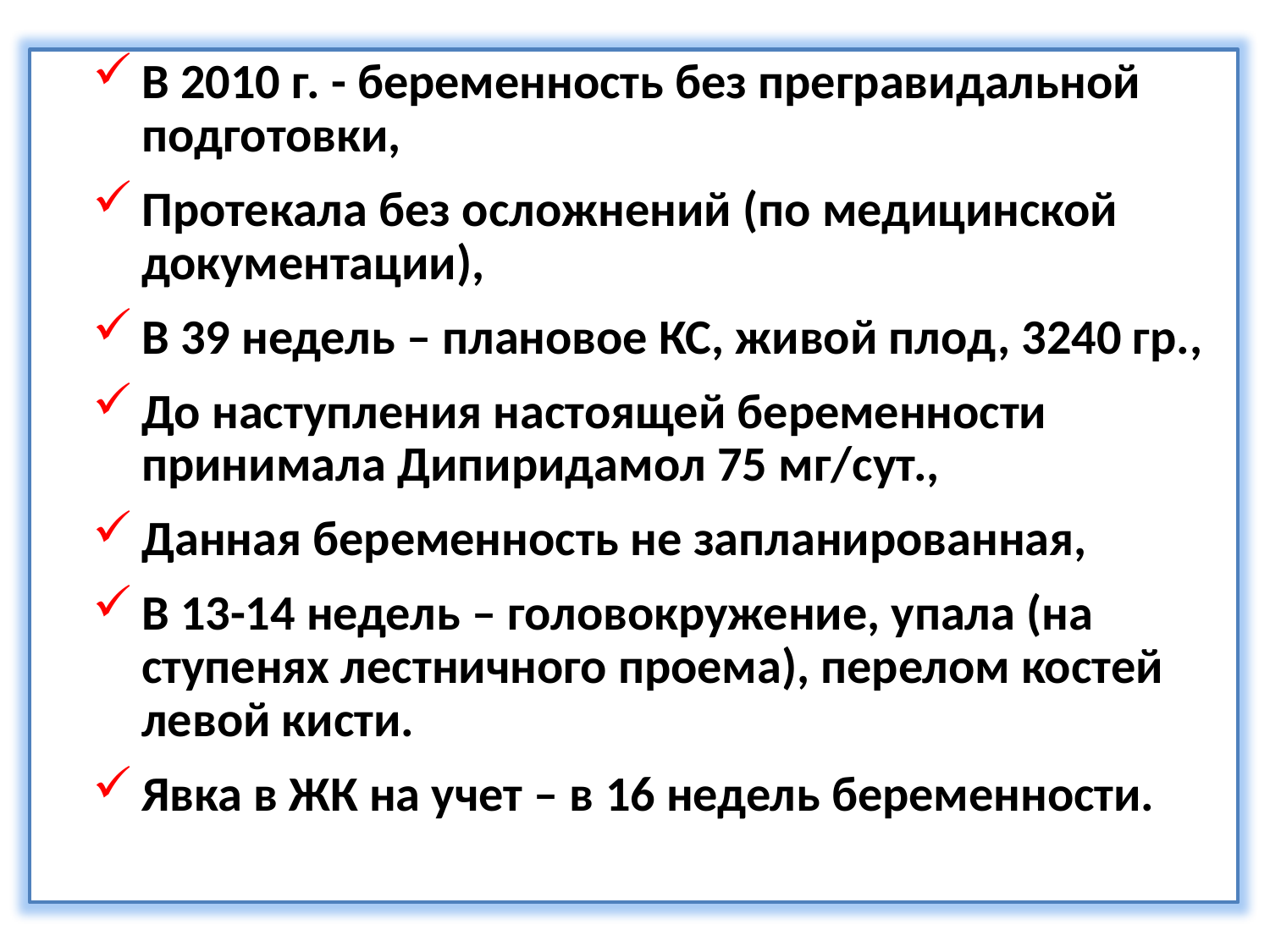

В 2010 г. - беременность без прегравидальной подготовки,
Протекала без осложнений (по медицинской документации),
В 39 недель – плановое КС, живой плод, 3240 гр.,
До наступления настоящей беременности принимала Дипиридамол 75 мг/сут.,
Данная беременность не запланированная,
В 13-14 недель – головокружение, упала (на ступенях лестничного проема), перелом костей левой кисти.
Явка в ЖК на учет – в 16 недель беременности.